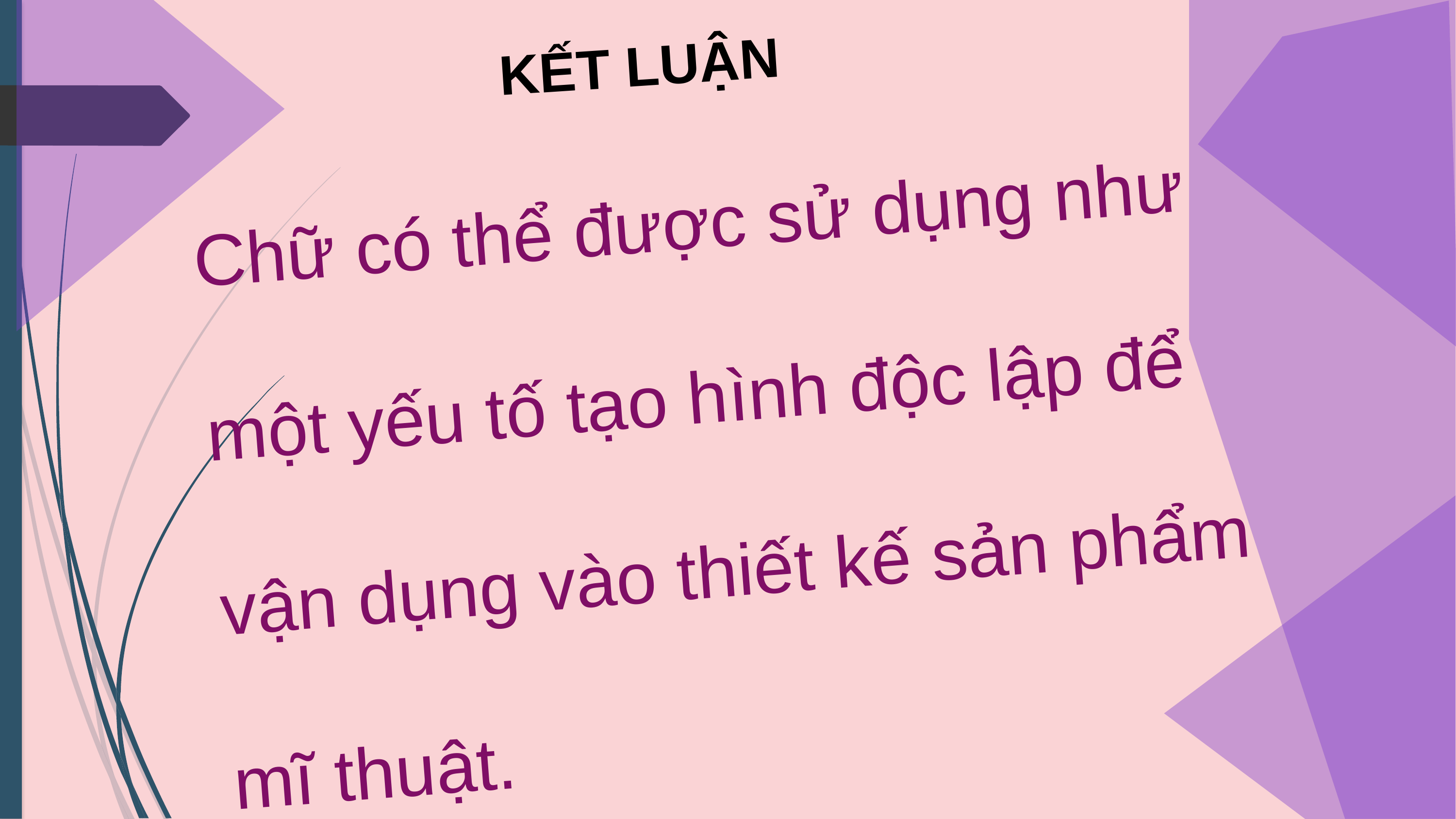

KẾT LUẬN
Chữ có thể được sử dụng như một yếu tố tạo hình độc lập để vận dụng vào thiết kế sản phẩm mĩ thuật.